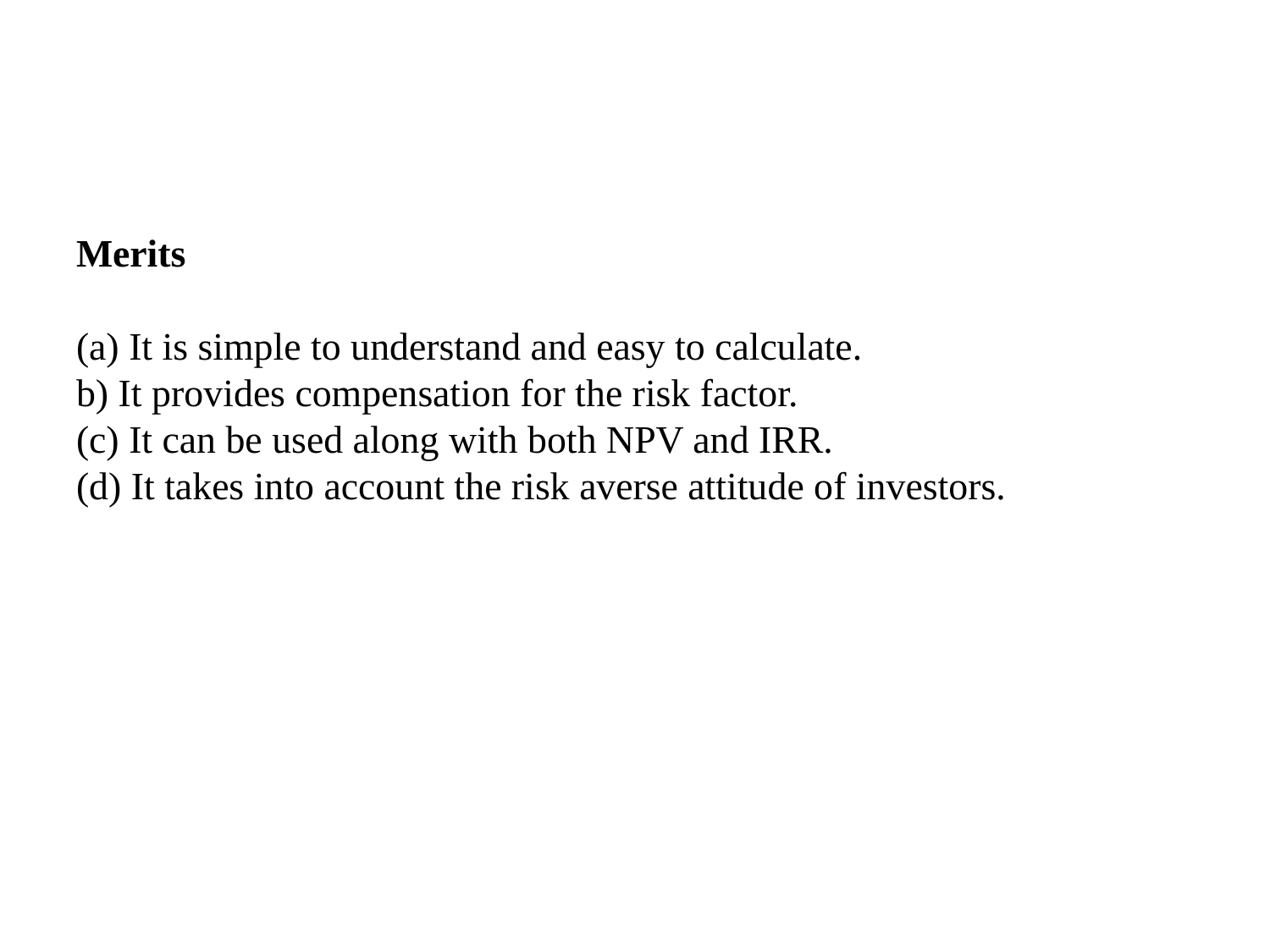

#
Merits

(a) It is simple to understand and easy to calculate.
b) It provides compensation for the risk factor.
(c) It can be used along with both NPV and IRR.
(d) It takes into account the risk averse attitude of investors.